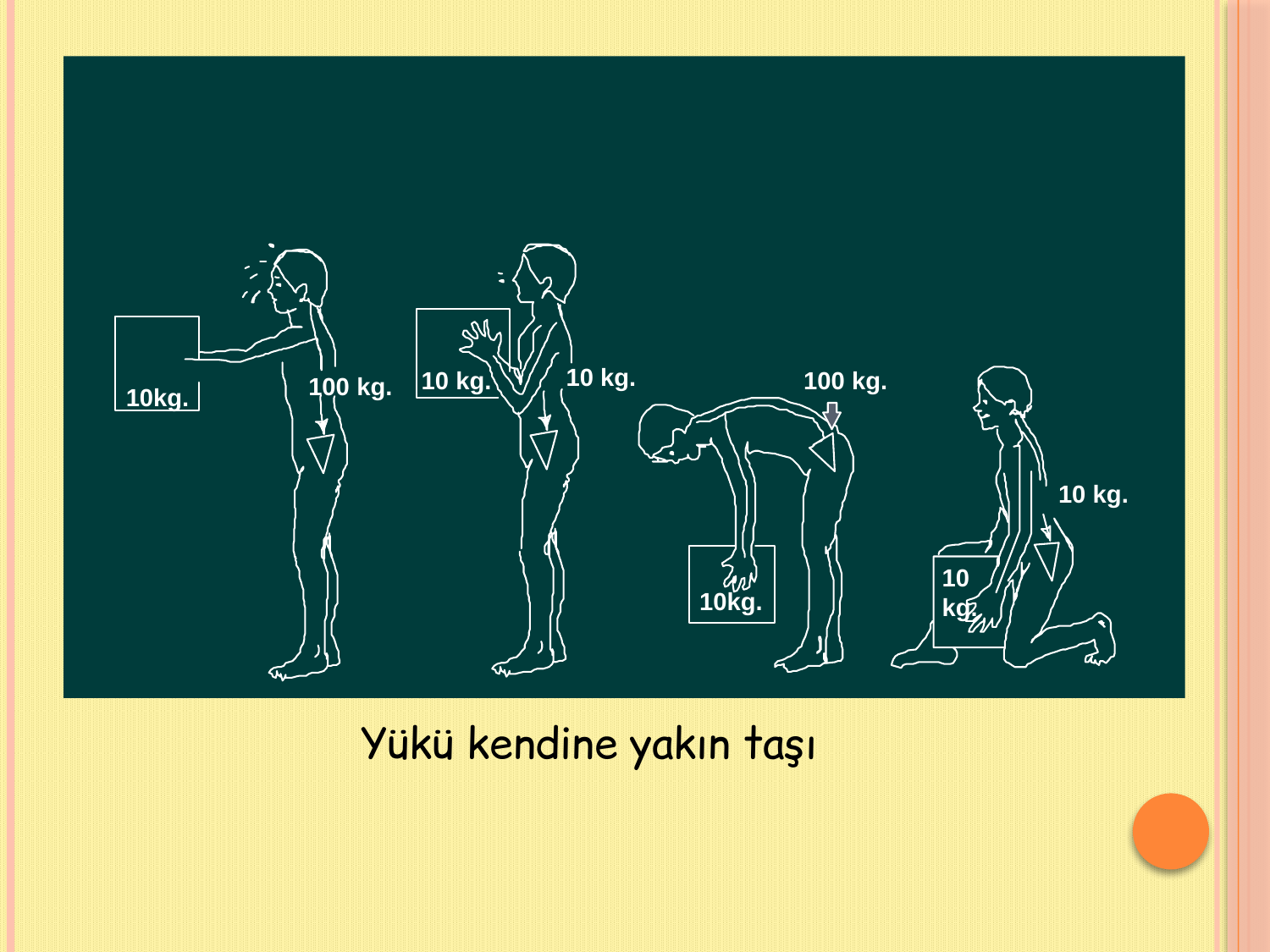

10 kg.
10 kg.
100 kg.

100 kg.

10kg.

10 kg.

10
kg.
10kg.

Yükü kendine yakın taşı